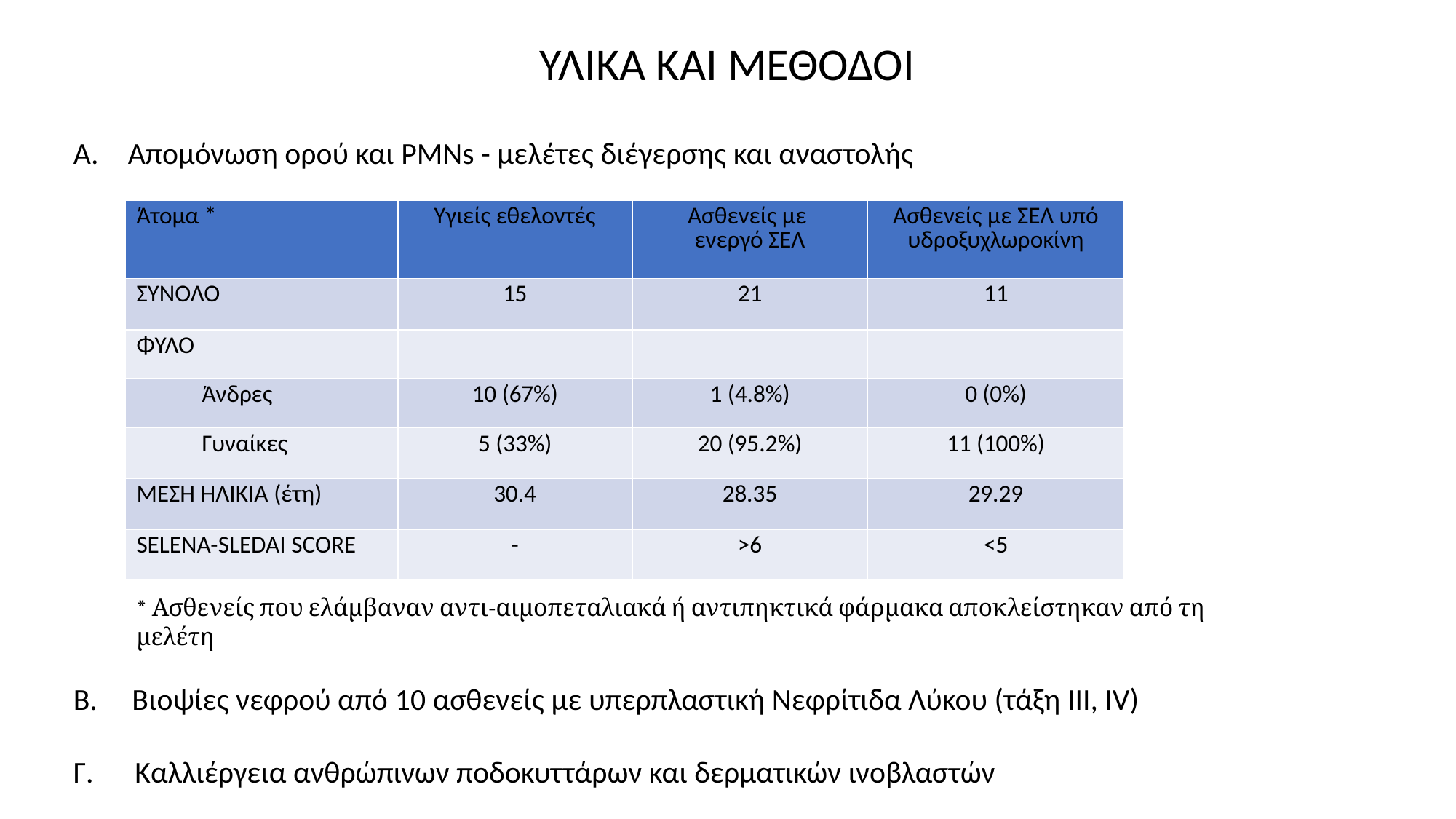

# ΥΛΙΚΑ ΚΑΙ ΜΕΘΟΔΟΙ
Απομόνωση ορού και PMNs - μελέτες διέγερσης και αναστολής

Β.     Βιοψίες νεφρού από 10 ασθενείς με υπερπλαστική Νεφρίτιδα Λύκου (τάξη III, IV)

Γ.      Καλλιέργεια ανθρώπινων ποδοκυττάρων και δερματικών ινοβλαστών
| Άτομα \* | Υγιείς εθελοντές | Ασθενείς με ενεργό ΣΕΛ | Ασθενείς με ΣΕΛ υπό υδροξυχλωροκίνη |
| --- | --- | --- | --- |
| ΣΥΝΟΛΟ | 15 | 21 | 11 |
| ΦΥΛΟ |  |  |  |
| Άνδρες | 10 (67%) | 1 (4.8%) | 0 (0%) |
| Γυναίκες | 5 (33%) | 20 (95.2%) | 11 (100%) |
| ΜΕΣΗ ΗΛΙΚΙΑ (έτη) | 30.4 | 28.35 | 29.29 |
| SELENA-SLEDAI SCORE | - | >6 | <5 |
* Ασθενείς που ελάμβαναν αντι-αιμοπεταλιακά ή αντιπηκτικά φάρμακα αποκλείστηκαν από τη μελέτη